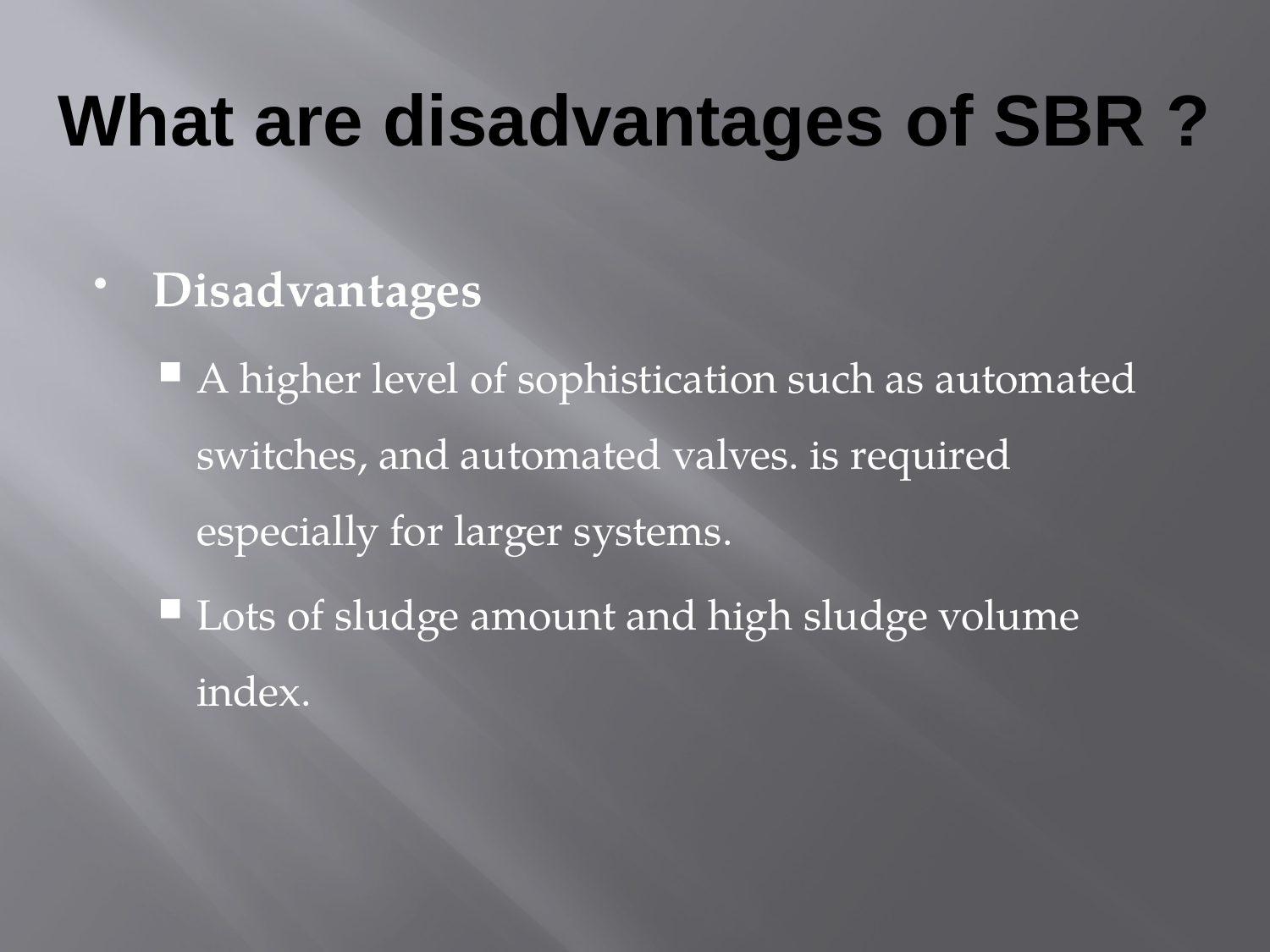

# What are disadvantages of SBR ?
Disadvantages
A higher level of sophistication such as automated switches, and automated valves. is required especially for larger systems.
Lots of sludge amount and high sludge volume index.